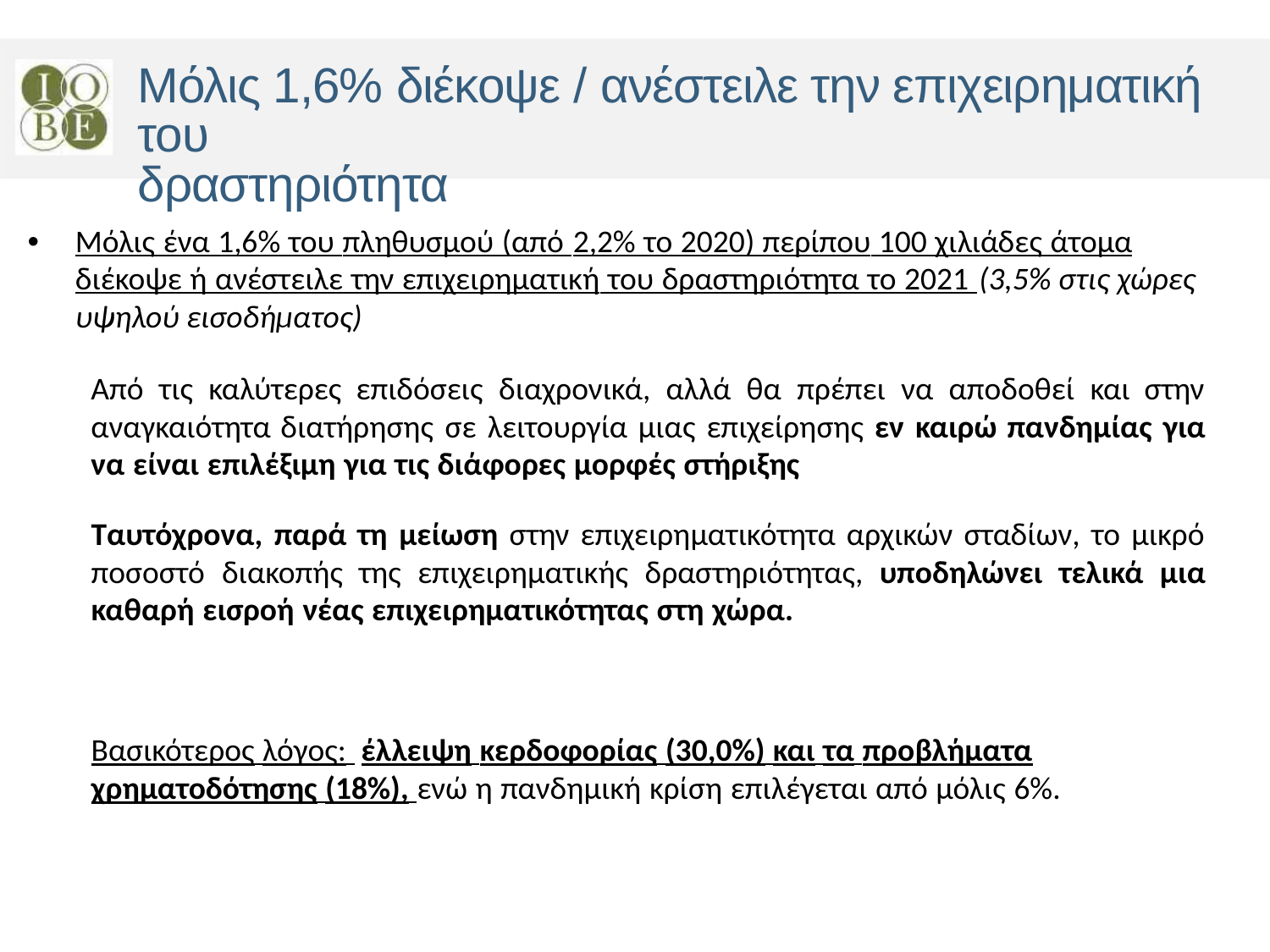

Μόλις 1,6% διέκοψε / ανέστειλε την επιχειρηματική του
δραστηριότητα
• Μόλις ένα 1,6% του πληθυσμού (από 2,2% το 2020) περίπου 100 χιλιάδες άτομα
διέκοψε ή ανέστειλε την επιχειρηματική του δραστηριότητα το 2021 (3,5% στις χώρες
υψηλού εισοδήματος)
Από τις καλύτερες επιδόσεις διαχρονικά, αλλά θα πρέπει να αποδοθεί και στην
αναγκαιότητα διατήρησης σε λειτουργία μιας επιχείρησης εν καιρώ πανδημίας για
να είναι επιλέξιμη για τις διάφορες μορφές στήριξης
Ταυτόχρονα, παρά τη μείωση στην επιχειρηματικότητα αρχικών σταδίων, το μικρό
ποσοστό διακοπής της επιχειρηματικής δραστηριότητας, υποδηλώνει τελικά μια
καθαρή εισροή νέας επιχειρηματικότητας στη χώρα.
Βασικότερος λόγος: έλλειψη κερδοφορίας (30,0%) και τα προβλήματα
χρηματοδότησης (18%), ενώ η πανδημική κρίση επιλέγεται από μόλις 6%.